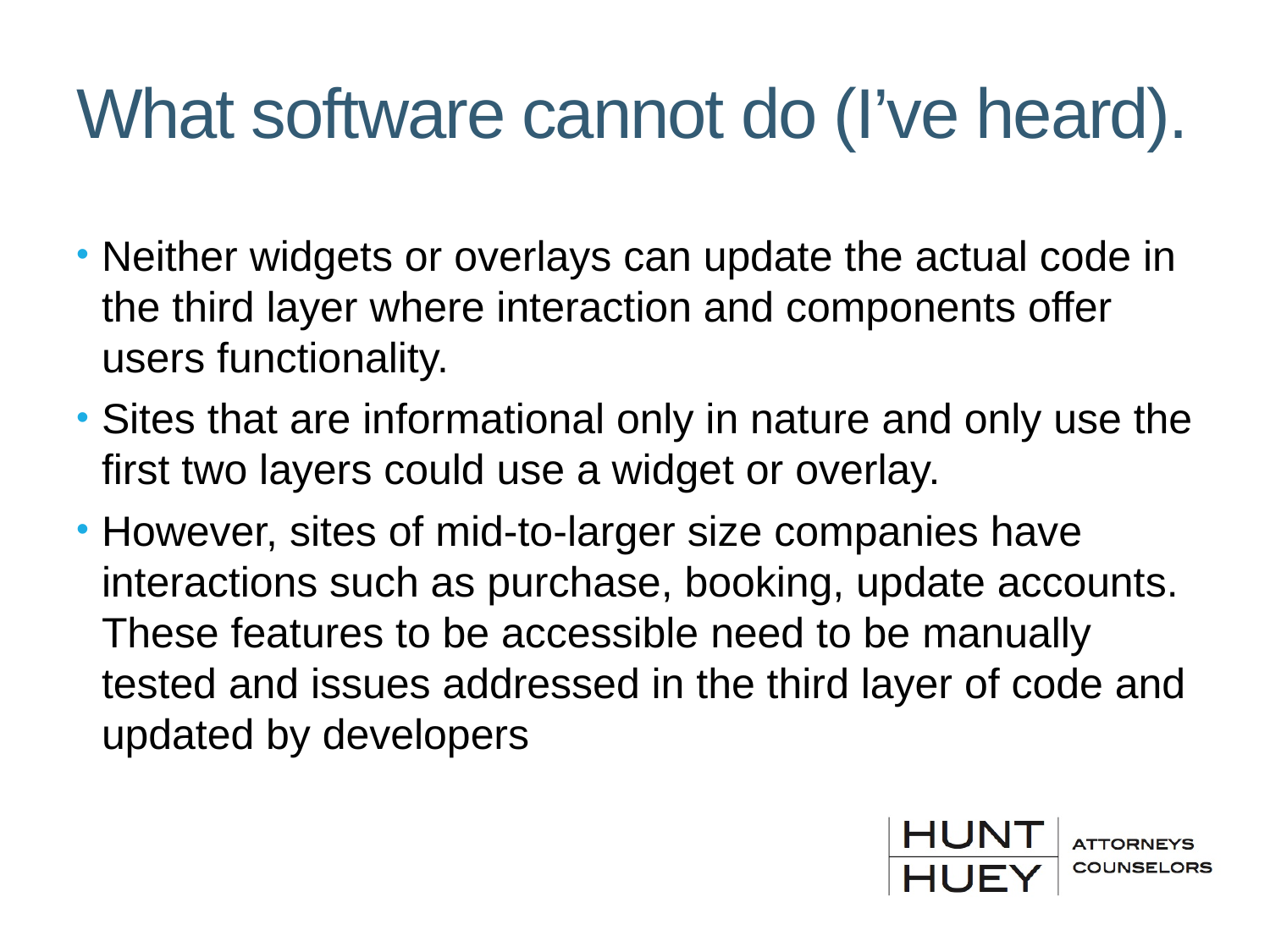

# What software cannot do (I’ve heard).
Neither widgets or overlays can update the actual code in the third layer where interaction and components offer users functionality.
Sites that are informational only in nature and only use the first two layers could use a widget or overlay.
However, sites of mid-to-larger size companies have interactions such as purchase, booking, update accounts. These features to be accessible need to be manually tested and issues addressed in the third layer of code and updated by developers